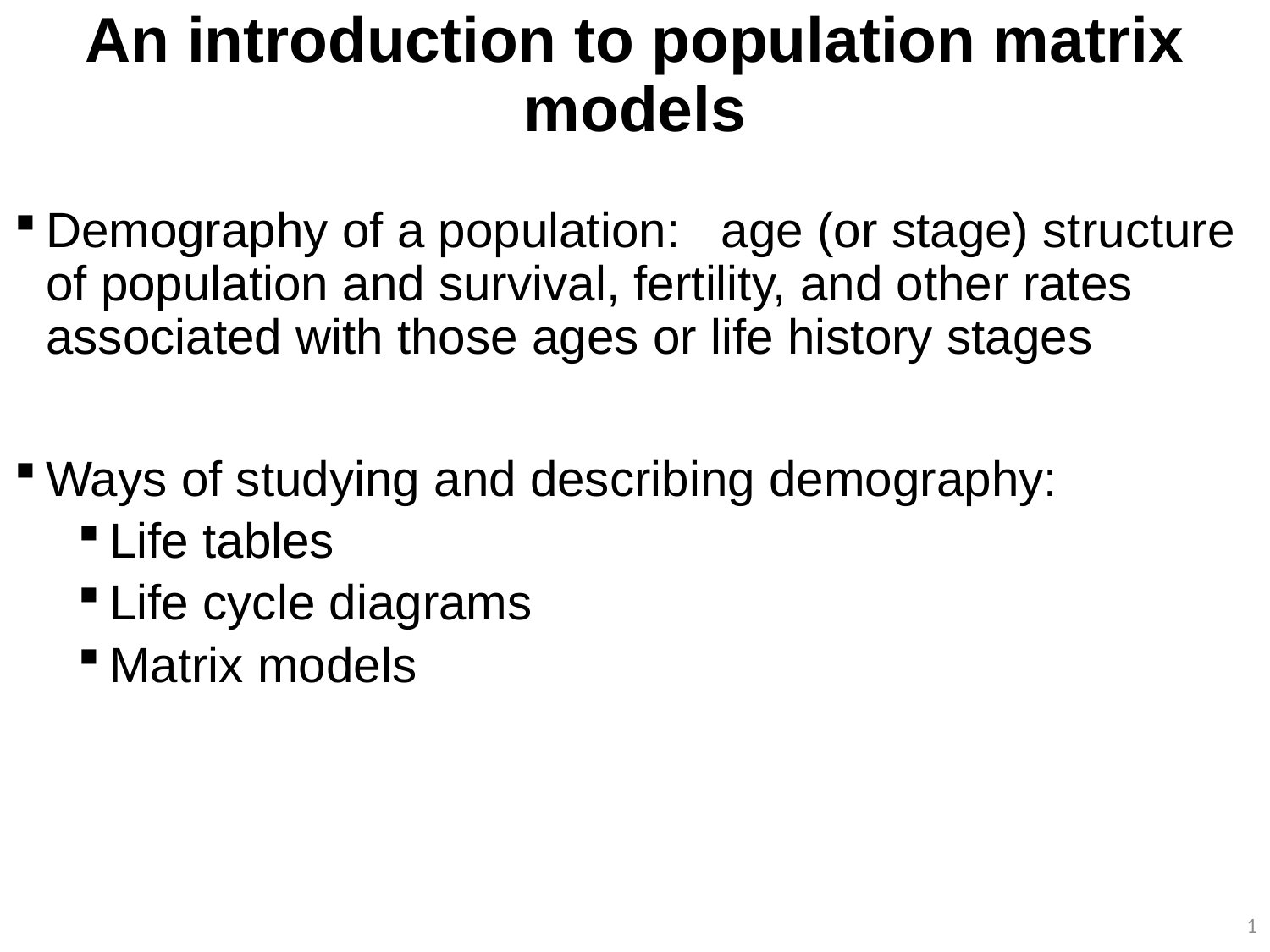

# An introduction to population matrix models
Demography of a population:   age (or stage) structure of population and survival, fertility, and other rates associated with those ages or life history stages

Ways of studying and describing demography:
Life tables
Life cycle diagrams
Matrix models
1